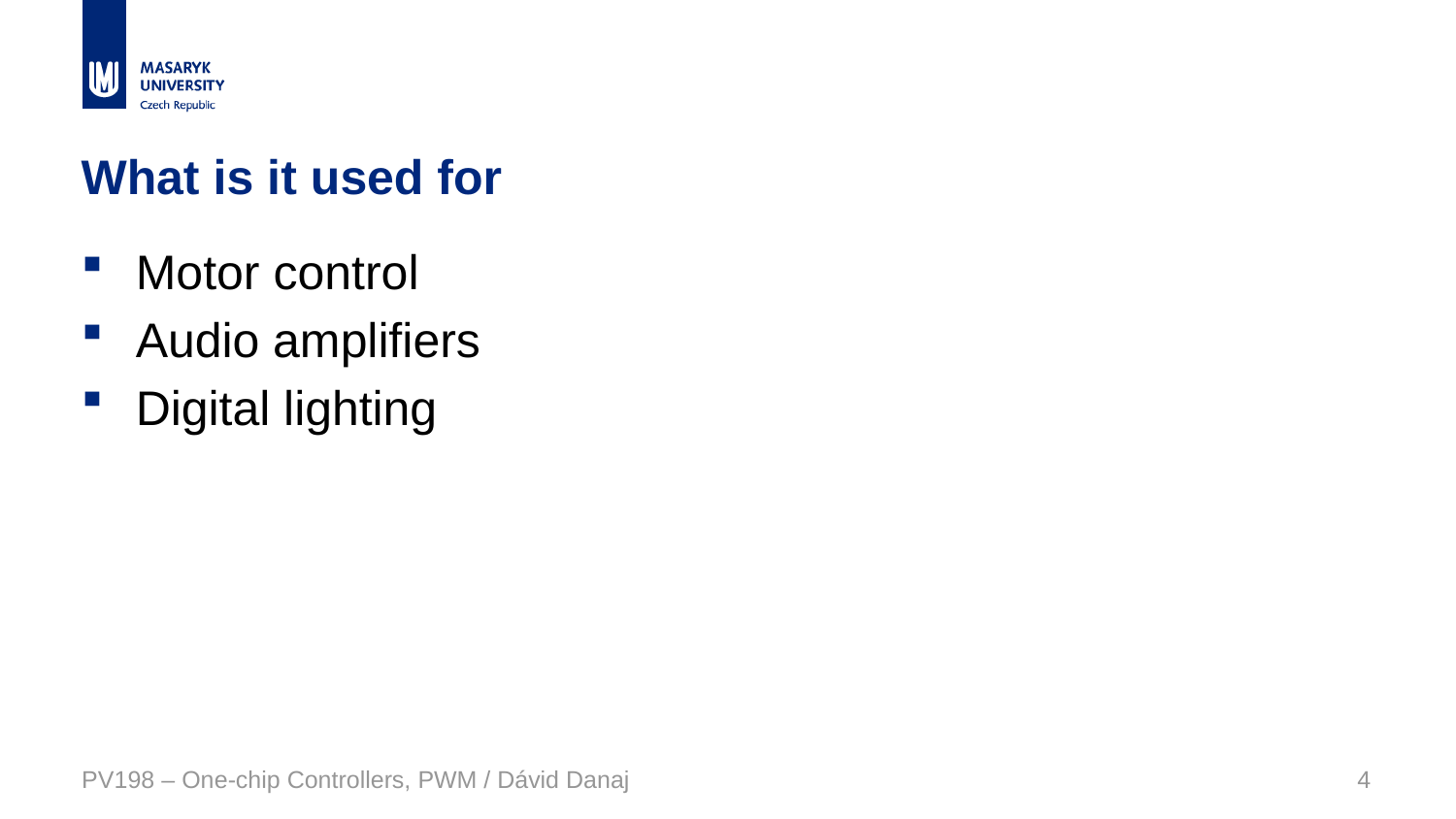

What is it used for
Motor control
Audio amplifiers
Digital lighting

PV198 – One-chip Controllers, PWM / Dávid Danaj
4